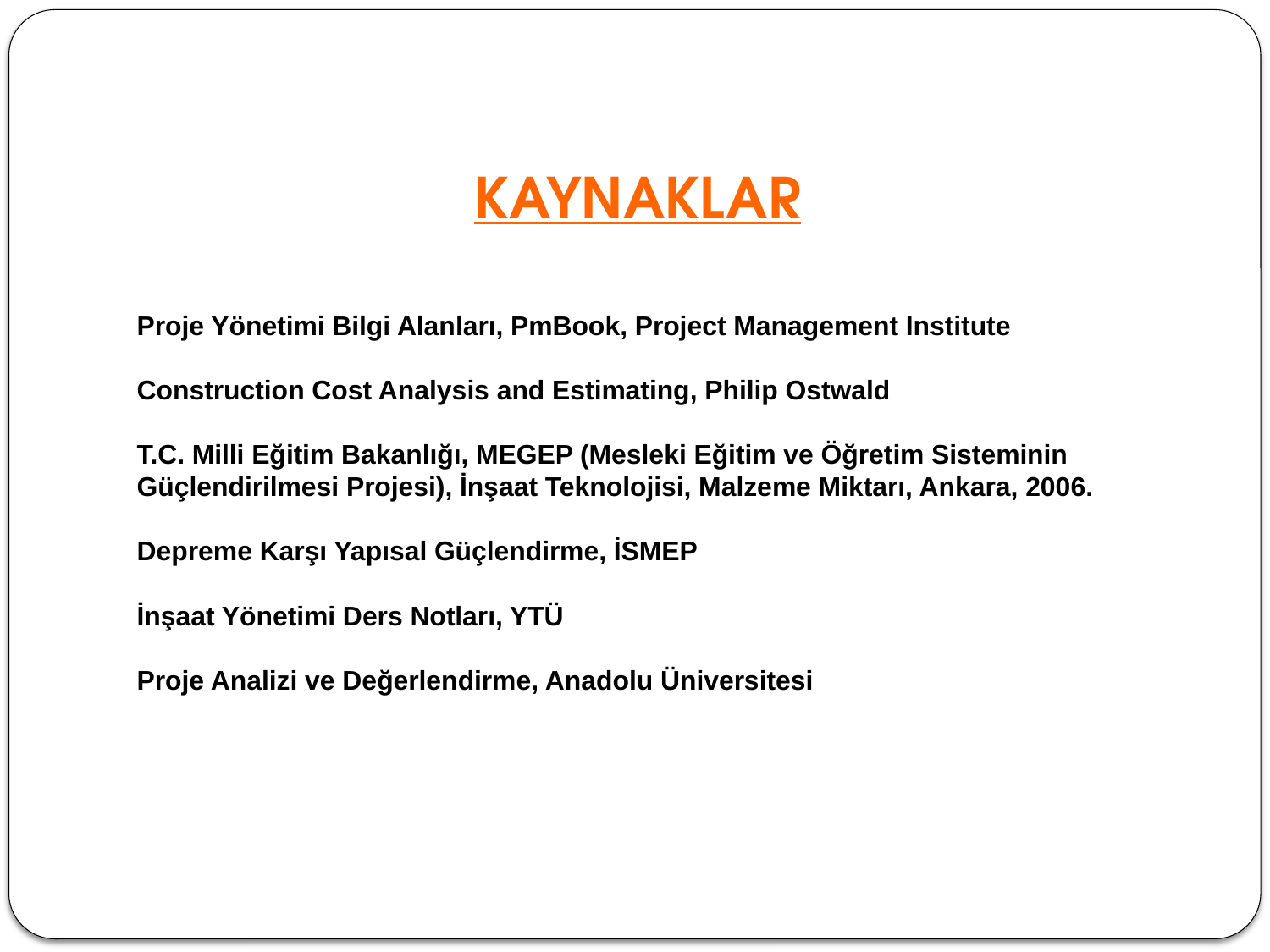

KAYNAKLAR
# Proje Yönetimi Bilgi Alanları, PmBook, Project Management Institute Construction Cost Analysis and Estimating, Philip Ostwald T.C. Milli Eğitim Bakanlığı, MEGEP (Mesleki Eğitim ve Öğretim Sisteminin Güçlendirilmesi Projesi), İnşaat Teknolojisi, Malzeme Miktarı, Ankara, 2006. Depreme Karşı Yapısal Güçlendirme, İSMEP İnşaat Yönetimi Ders Notları, YTÜ Proje Analizi ve Değerlendirme, Anadolu Üniversitesi